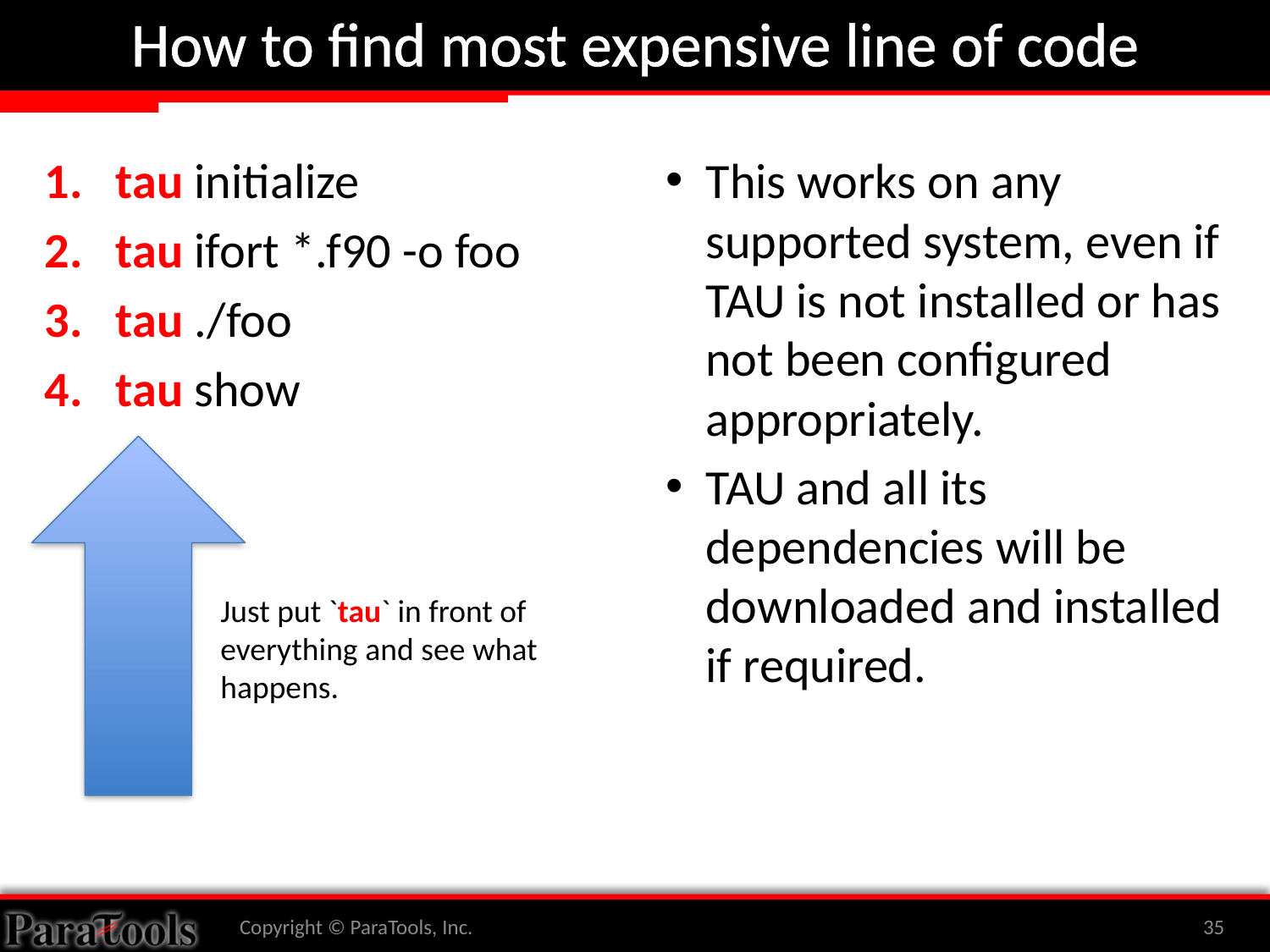

# How to find most expensive line of code
tau initialize
tau ifort *.f90 -o foo
tau ./foo
tau show
This works on any supported system, even if TAU is not installed or has not been configured appropriately.
TAU and all its dependencies will be downloaded and installed if required.

Just put `tau` in front of everything and see what happens.
Copyright © ParaTools, Inc.
35